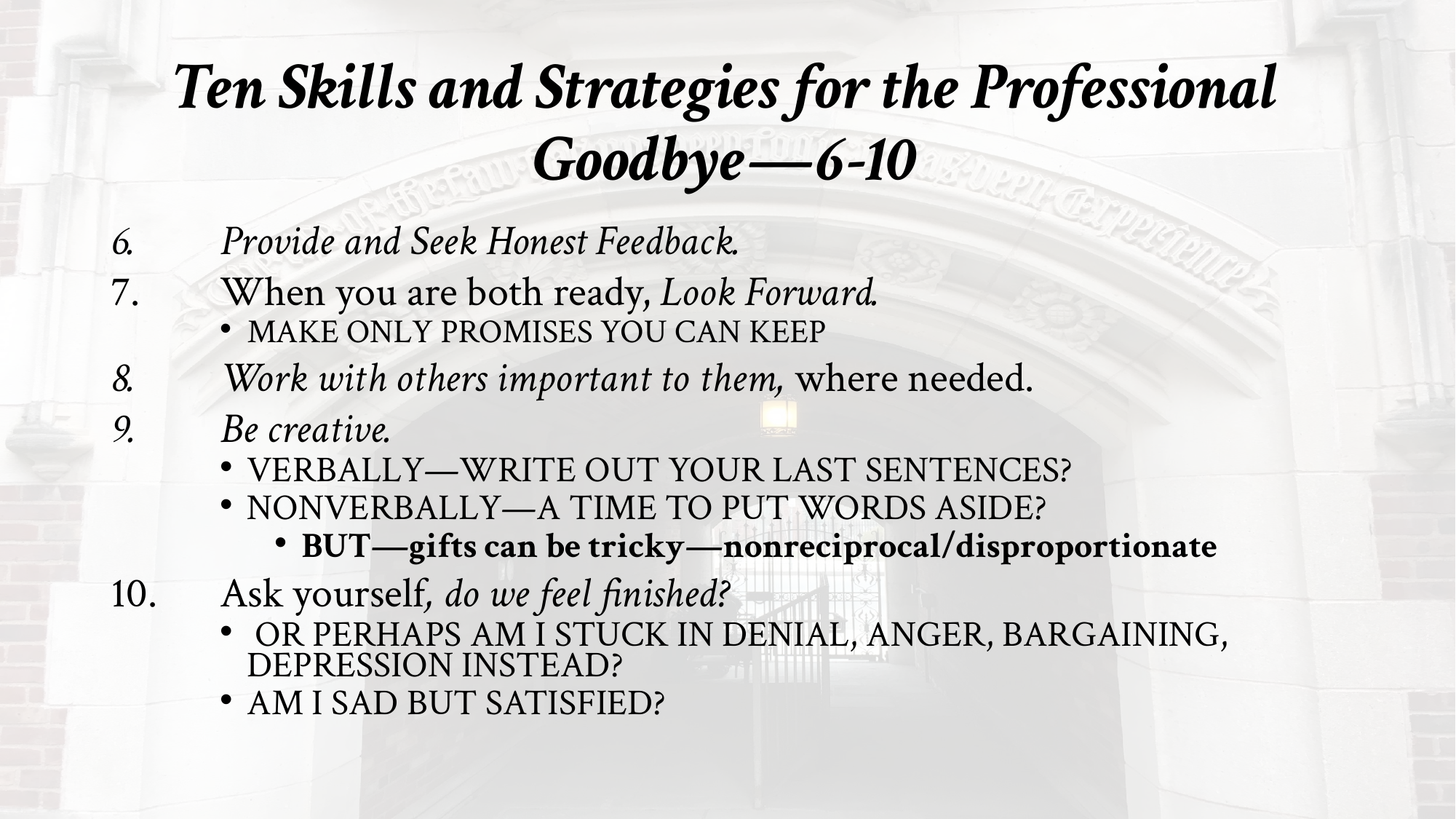

# Ten Skills and Strategies for the Professional Goodbye—6-10
6.	Provide and Seek Honest Feedback.
When you are both ready, Look Forward.
Make only promises you can keep
8.	Work with others important to them, where needed.
Be creative.
verbally—write out your last sentences?
nonverbally—a time to put words aside?
BUT—gifts can be tricky—nonreciprocal/disproportionate
Ask yourself, do we feel finished?
 or perhaps am I stuck in denial, anger, bargaining, depression instead?
Am I sad but satisfied?